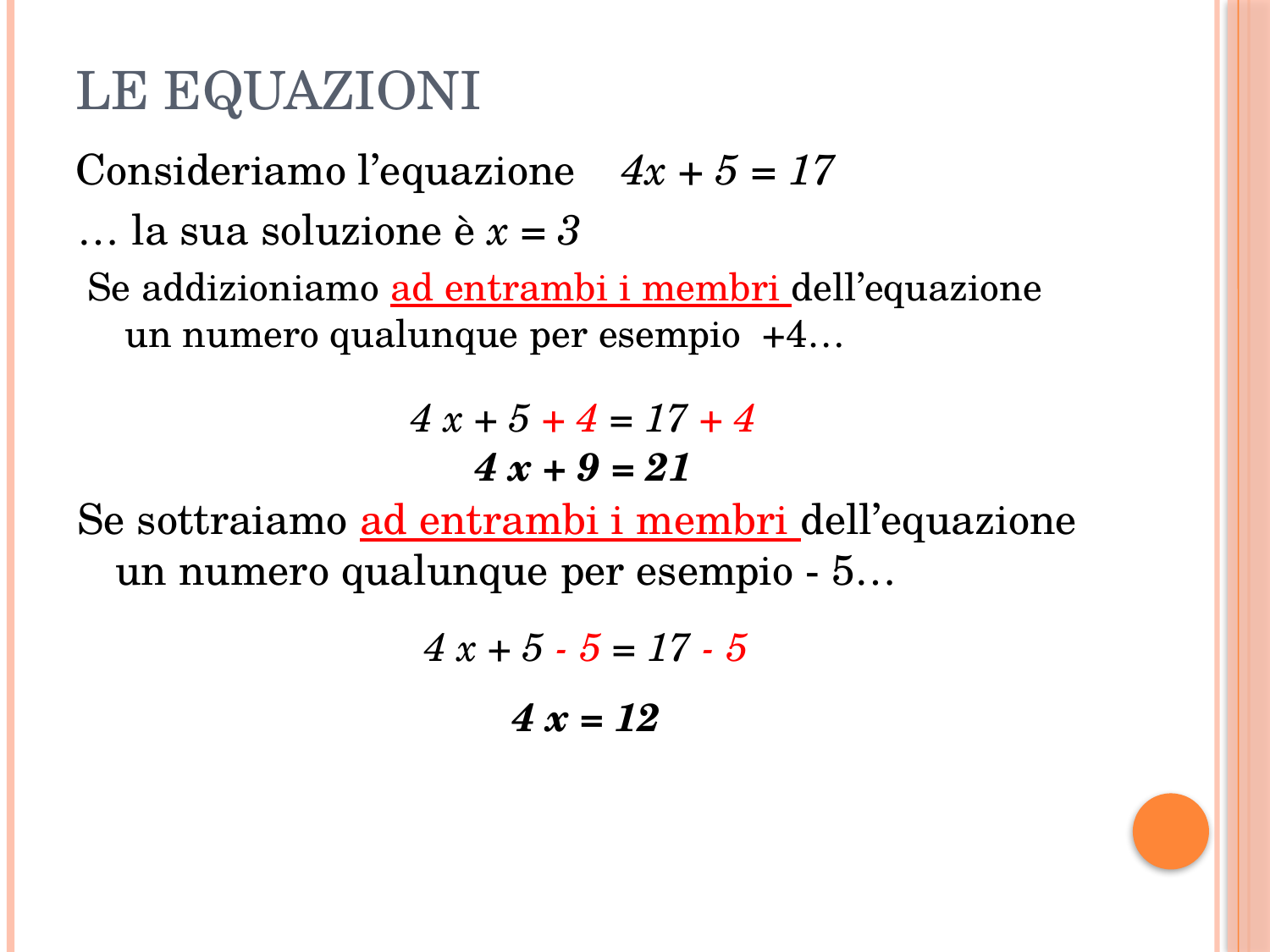

# Le equazioni
Consideriamo l’equazione 	4x + 5 = 17
… la sua soluzione è x = 3
Se addizioniamo ad entrambi i membri dell’equazione un numero qualunque per esempio  +4…
4 x + 5 + 4 = 17 + 4
4 x + 9 = 21
Se sottraiamo ad entrambi i membri dell’equazione un numero qualunque per esempio - 5…
4 x + 5 - 5 = 17 - 5
4 x = 12